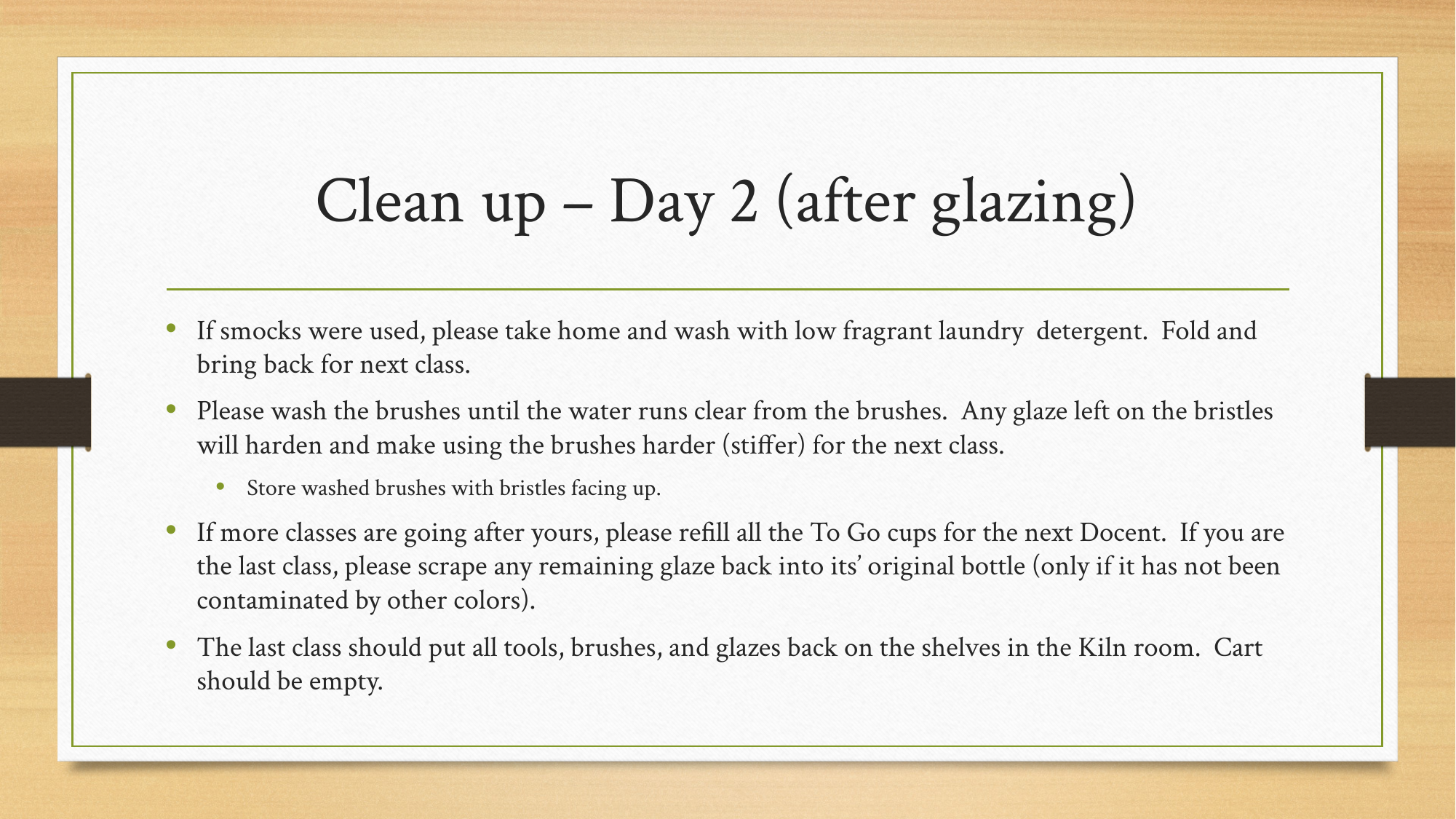

# Clean up – Day 2 (after glazing)
If smocks were used, please take home and wash with low fragrant laundry  detergent.  Fold and bring back for next class.
Please wash the brushes until the water runs clear from the brushes.  Any glaze left on the bristles will harden and make using the brushes harder (stiffer) for the next class.
Store washed brushes with bristles facing up.
If more classes are going after yours, please refill all the To Go cups for the next Docent.  If you are the last class, please scrape any remaining glaze back into its’ original bottle (only if it has not been contaminated by other colors).
The last class should put all tools, brushes, and glazes back on the shelves in the Kiln room.  Cart should be empty.